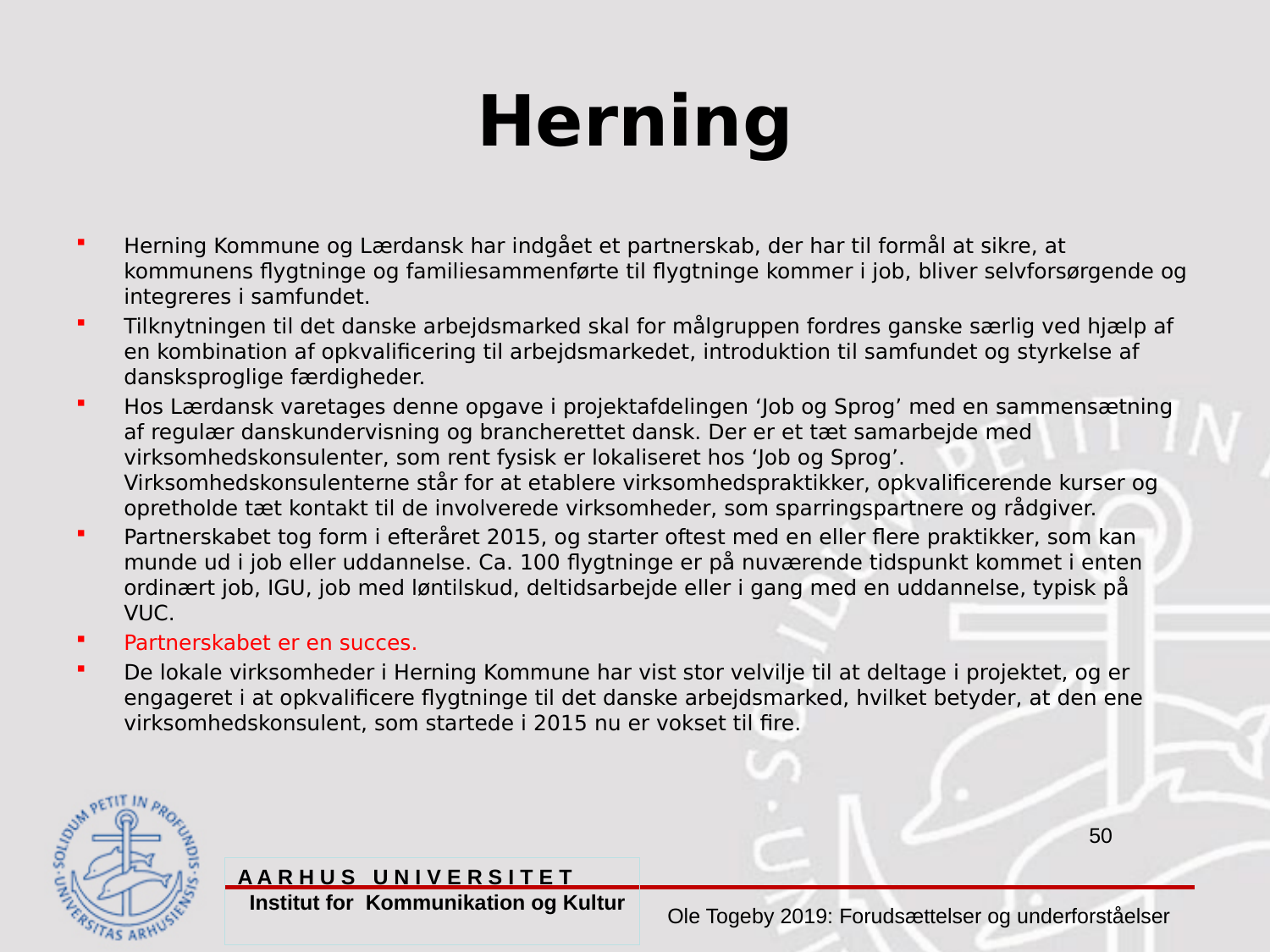

# Herning
Herning Kommune og Lærdansk har indgået et partnerskab, der har til formål at sikre, at kommunens flygtninge og familiesammenførte til flygtninge kommer i job, bliver selvforsørgende og integreres i samfundet.
Tilknytningen til det danske arbejdsmarked skal for målgruppen fordres ganske særlig ved hjælp af en kombination af opkvalificering til arbejdsmarkedet, introduktion til samfundet og styrkelse af dansksproglige færdigheder.
Hos Lærdansk varetages denne opgave i projektafdelingen ‘Job og Sprog’ med en sammensætning af regulær danskundervisning og brancherettet dansk. Der er et tæt samarbejde med virksomhedskonsulenter, som rent fysisk er lokaliseret hos ‘Job og Sprog’. Virksomhedskonsulenterne står for at etablere virksomhedspraktikker, opkvalificerende kurser og opretholde tæt kontakt til de involverede virksomheder, som sparringspartnere og rådgiver.
Partnerskabet tog form i efteråret 2015, og starter oftest med en eller flere praktikker, som kan munde ud i job eller uddannelse. Ca. 100 flygtninge er på nuværende tidspunkt kommet i enten ordinært job, IGU, job med løntilskud, deltidsarbejde eller i gang med en uddannelse, typisk på VUC.
Partnerskabet er en succes.
De lokale virksomheder i Herning Kommune har vist stor velvilje til at deltage i projektet, og er engageret i at opkvalificere flygtninge til det danske arbejdsmarked, hvilket betyder, at den ene virksomhedskonsulent, som startede i 2015 nu er vokset til fire.

A A R H U S   U N I V E R S I T E T            Institut for  Kommunikation og Kultur